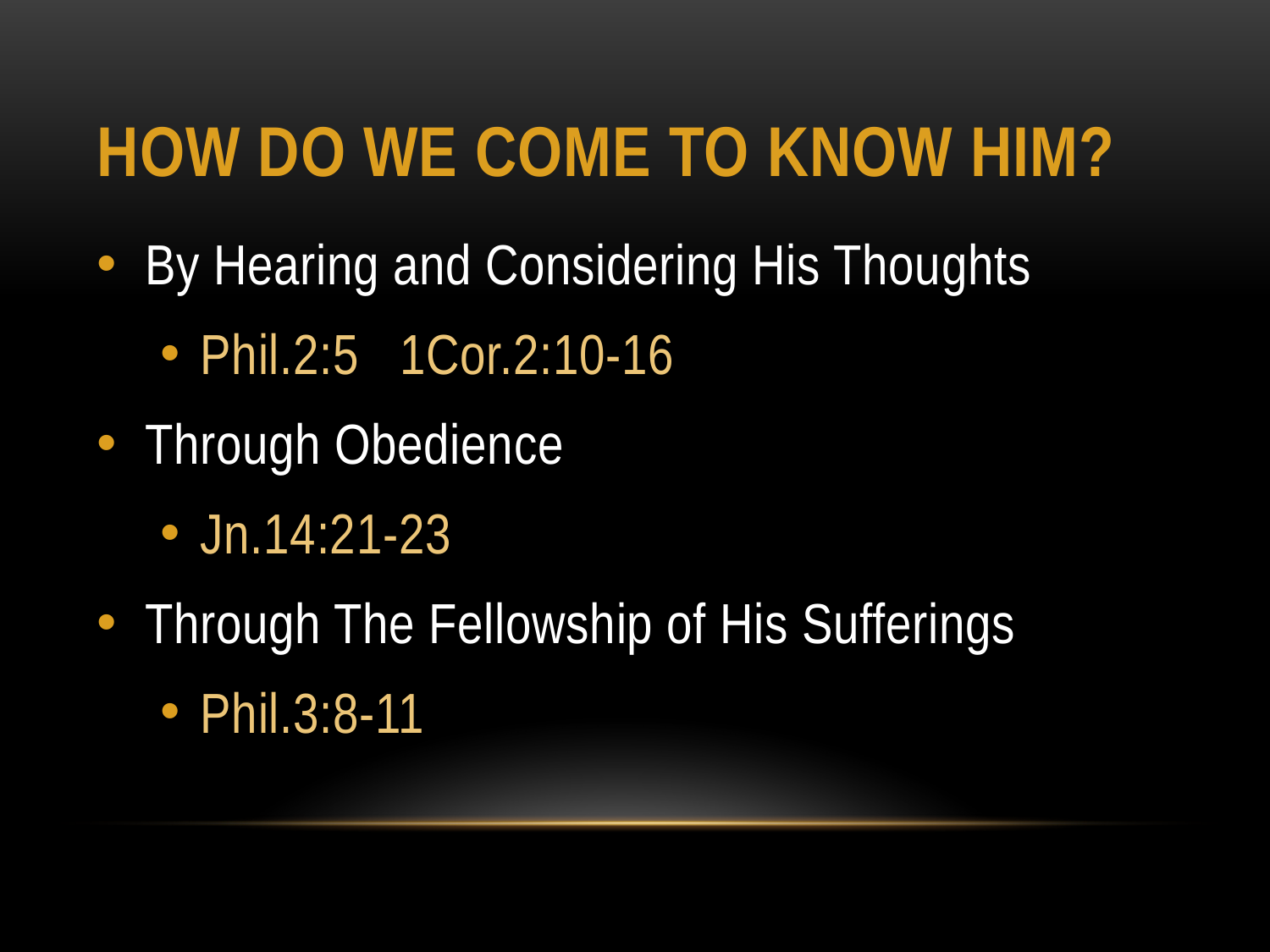

# How Do We Come To Know Him?
By Hearing and Considering His Thoughts
Phil.2:5   1Cor.2:10-16
Through Obedience
Jn.14:21-23
Through The Fellowship of His Sufferings
Phil.3:8-11